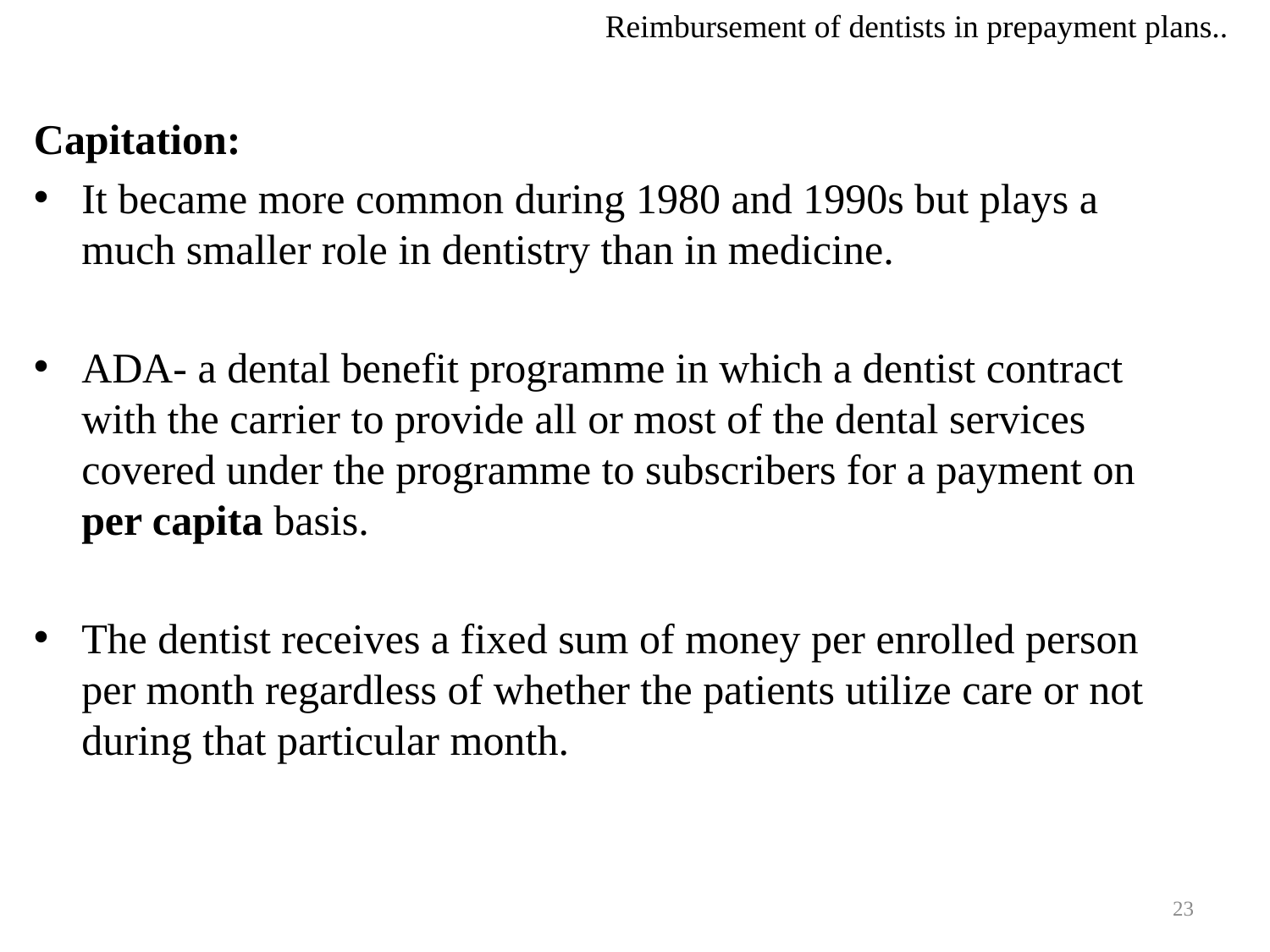

Reimbursement of dentists in prepayment plans..
Capitation:
It became more common during 1980 and 1990s but plays a much smaller role in dentistry than in medicine.

ADA- a dental benefit programme in which a dentist contract with the carrier to provide all or most of the dental services covered under the programme to subscribers for a payment on per capita basis.

The dentist receives a fixed sum of money per enrolled person per month regardless of whether the patients utilize care or not during that particular month.
23